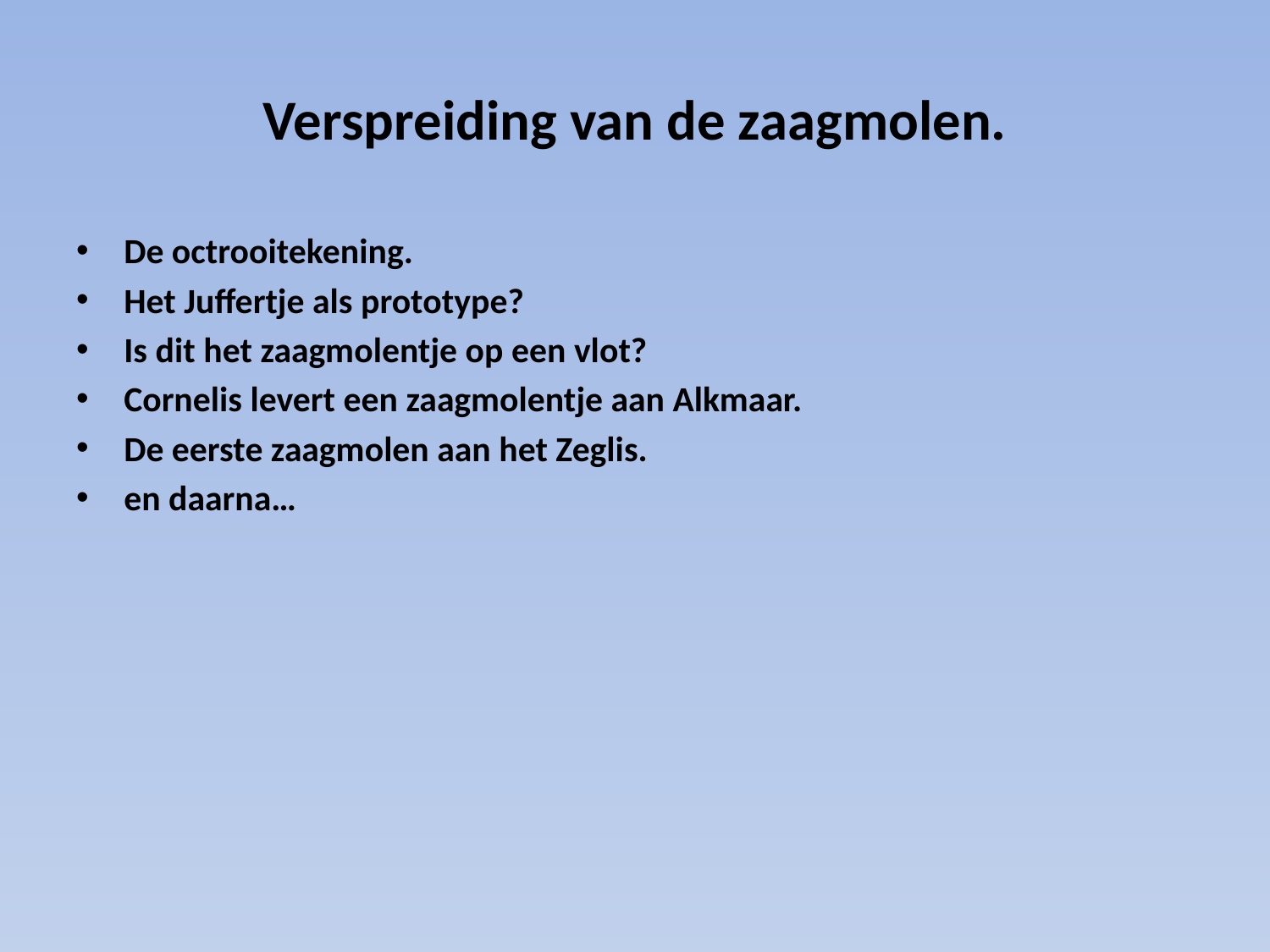

# Verspreiding van de zaagmolen.
De octrooitekening.
Het Juffertje als prototype?
Is dit het zaagmolentje op een vlot?
Cornelis levert een zaagmolentje aan Alkmaar.
De eerste zaagmolen aan het Zeglis.
en daarna…